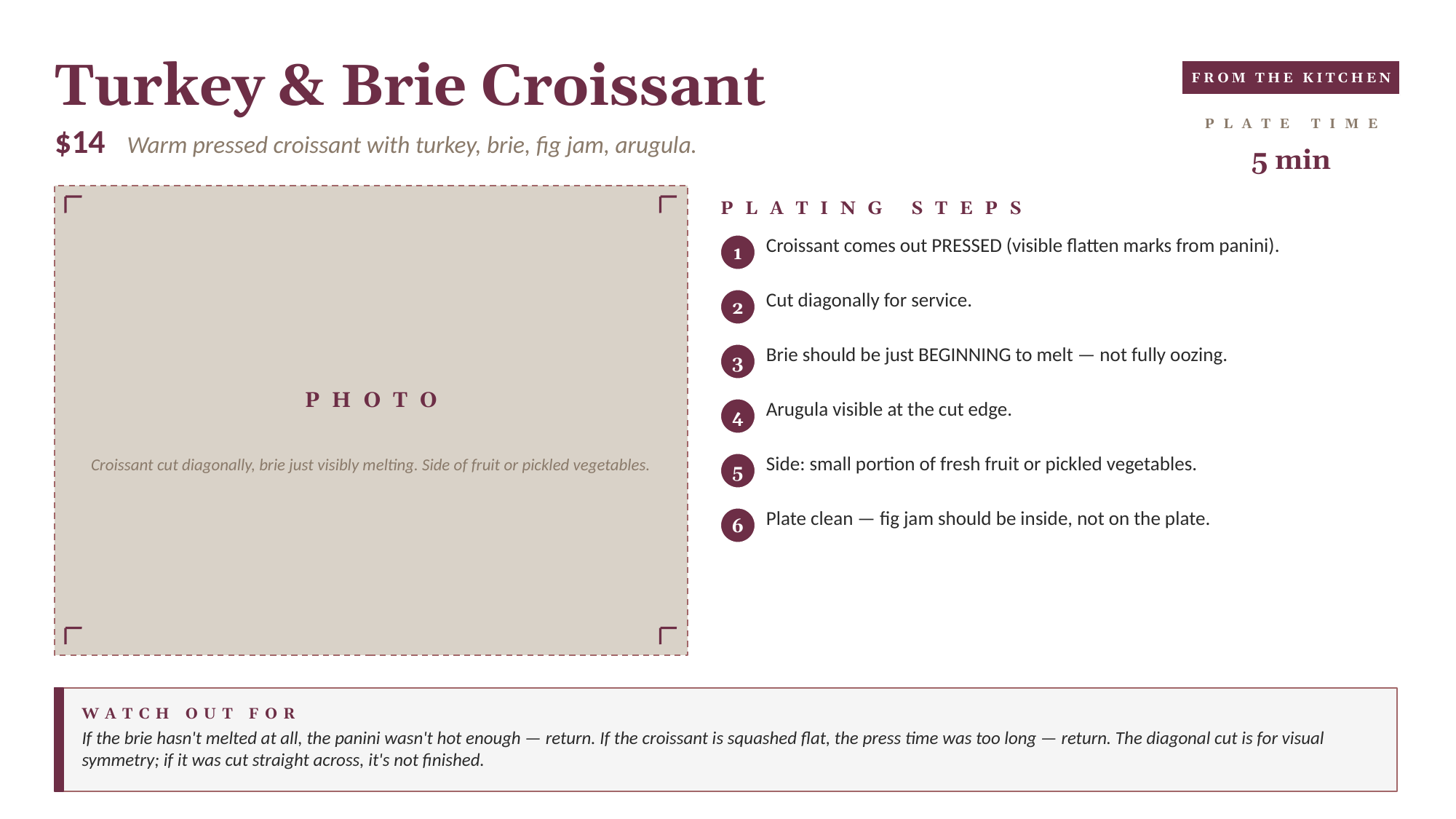

Turkey & Brie Croissant

FROM THE KITCHEN
PLATE TIME
$14    Warm pressed croissant with turkey, brie, fig jam, arugula.
5 min

PLATING STEPS

Croissant comes out PRESSED (visible flatten marks from panini).

1
Cut diagonally for service.

2
Brie should be just BEGINNING to melt — not fully oozing.

3
PHOTO
Arugula visible at the cut edge.

4
Croissant cut diagonally, brie just visibly melting. Side of fruit or pickled vegetables.
Side: small portion of fresh fruit or pickled vegetables.

5
Plate clean — fig jam should be inside, not on the plate.

6

WATCH OUT FOR
If the brie hasn't melted at all, the panini wasn't hot enough — return. If the croissant is squashed flat, the press time was too long — return. The diagonal cut is for visual symmetry; if it was cut straight across, it's not finished.